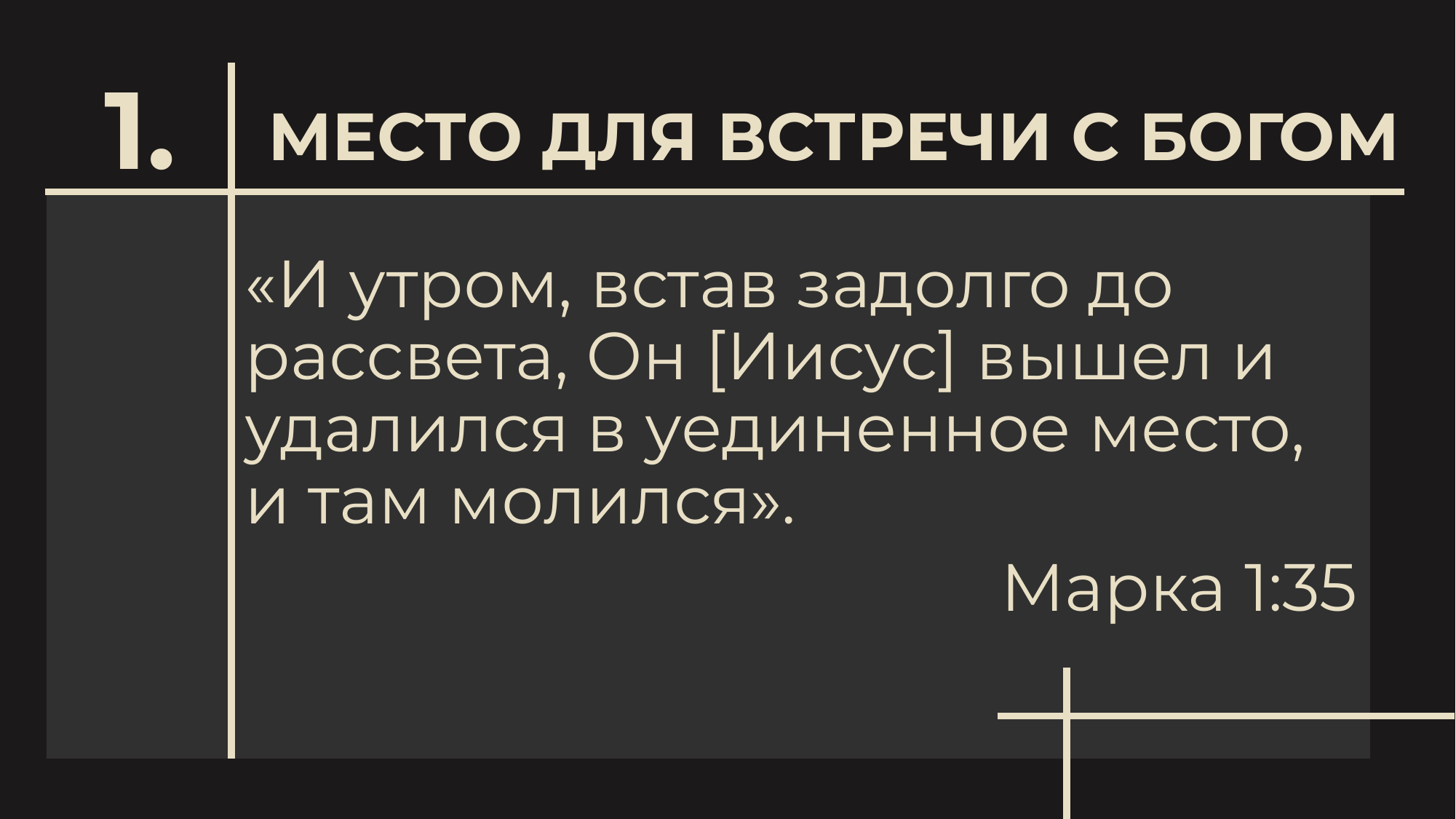

МЕСТО ДЛЯ ВСТРЕЧИ С БОГОМ
# 1.

«И утром, встав задолго до рассвета, Он [Иисус] вышел и удалился в уединенное место, и там молился».
Марка 1:35